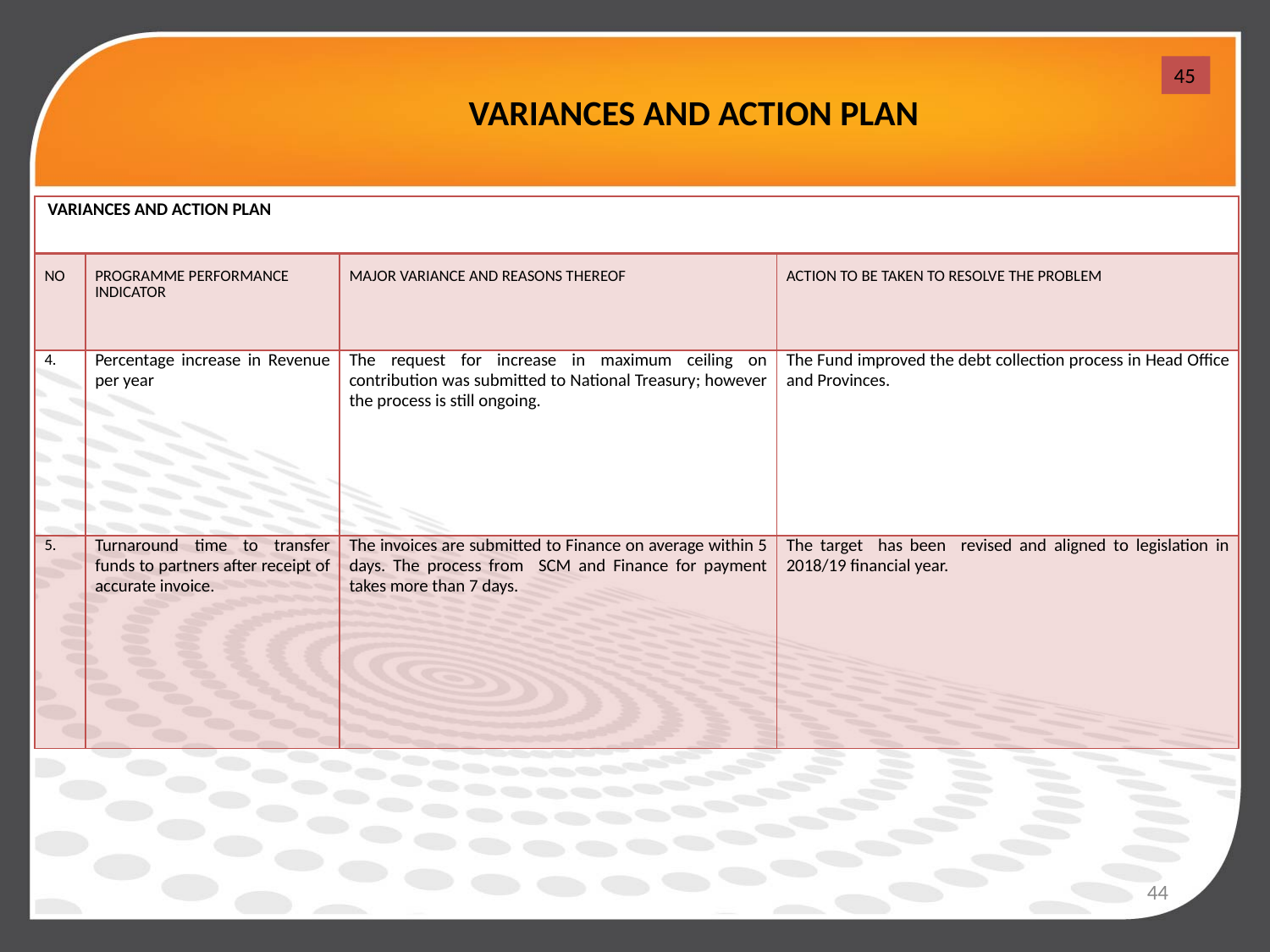

4
45
# VARIANCES AND ACTION PLAN
| VARIANCES AND ACTION PLAN |  |  |  |
| --- | --- | --- | --- |
| NO | PROGRAMME PERFORMANCE INDICATOR | MAJOR VARIANCE AND REASONS THEREOF | ACTION TO BE TAKEN TO RESOLVE THE PROBLEM |
| 4. | Percentage increase in Revenue per year | The request for increase in maximum ceiling on contribution was submitted to National Treasury; however the process is still ongoing. | The Fund improved the debt collection process in Head Office and Provinces. |
| 5. | Turnaround time to transfer funds to partners after receipt of accurate invoice. | The invoices are submitted to Finance on average within 5 days. The process from SCM and Finance for payment takes more than 7 days. | The target has been revised and aligned to legislation in 2018/19 financial year. |
44